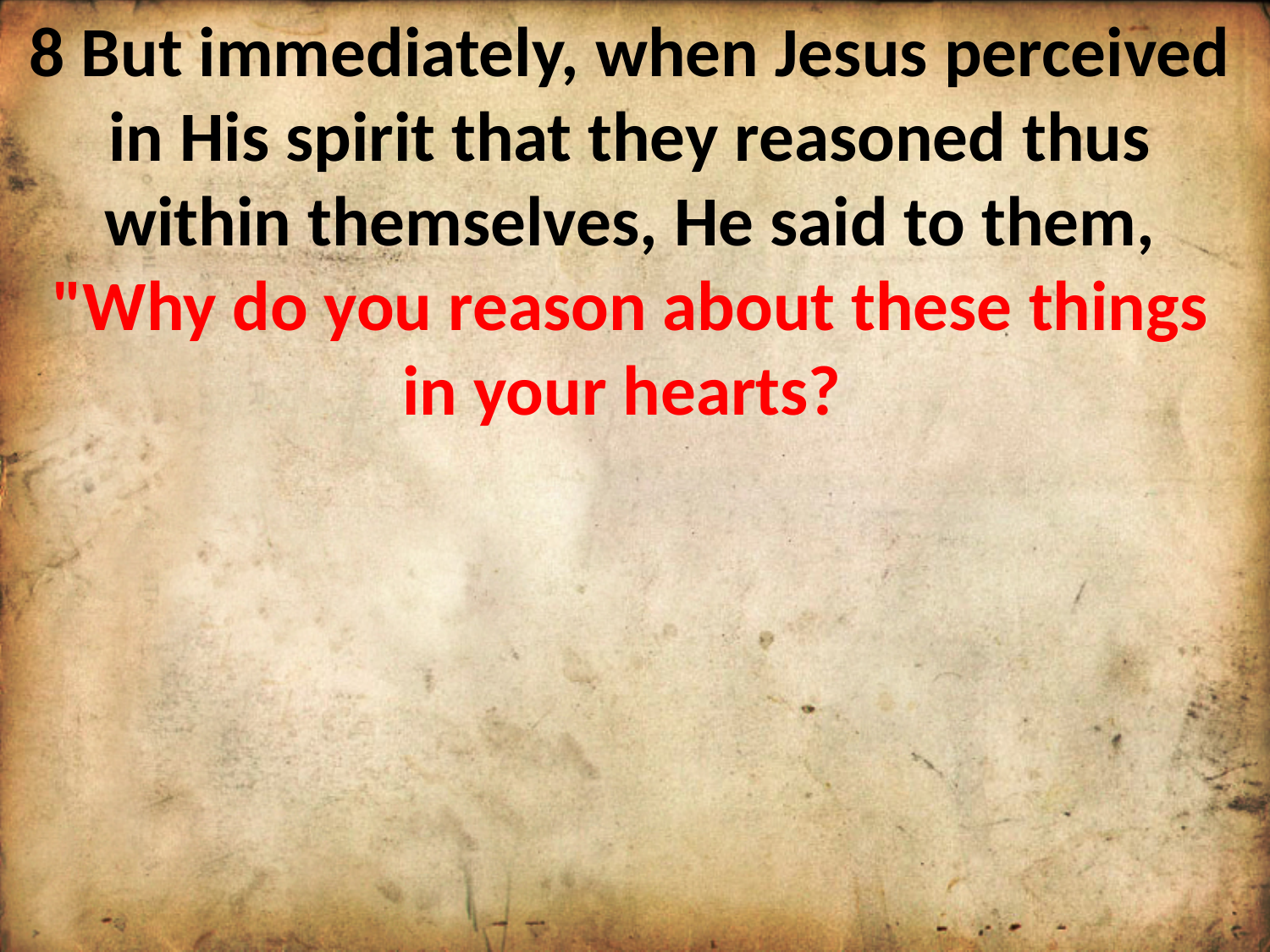

8 But immediately, when Jesus perceived in His spirit that they reasoned thus within themselves, He said to them, "Why do you reason about these things in your hearts?